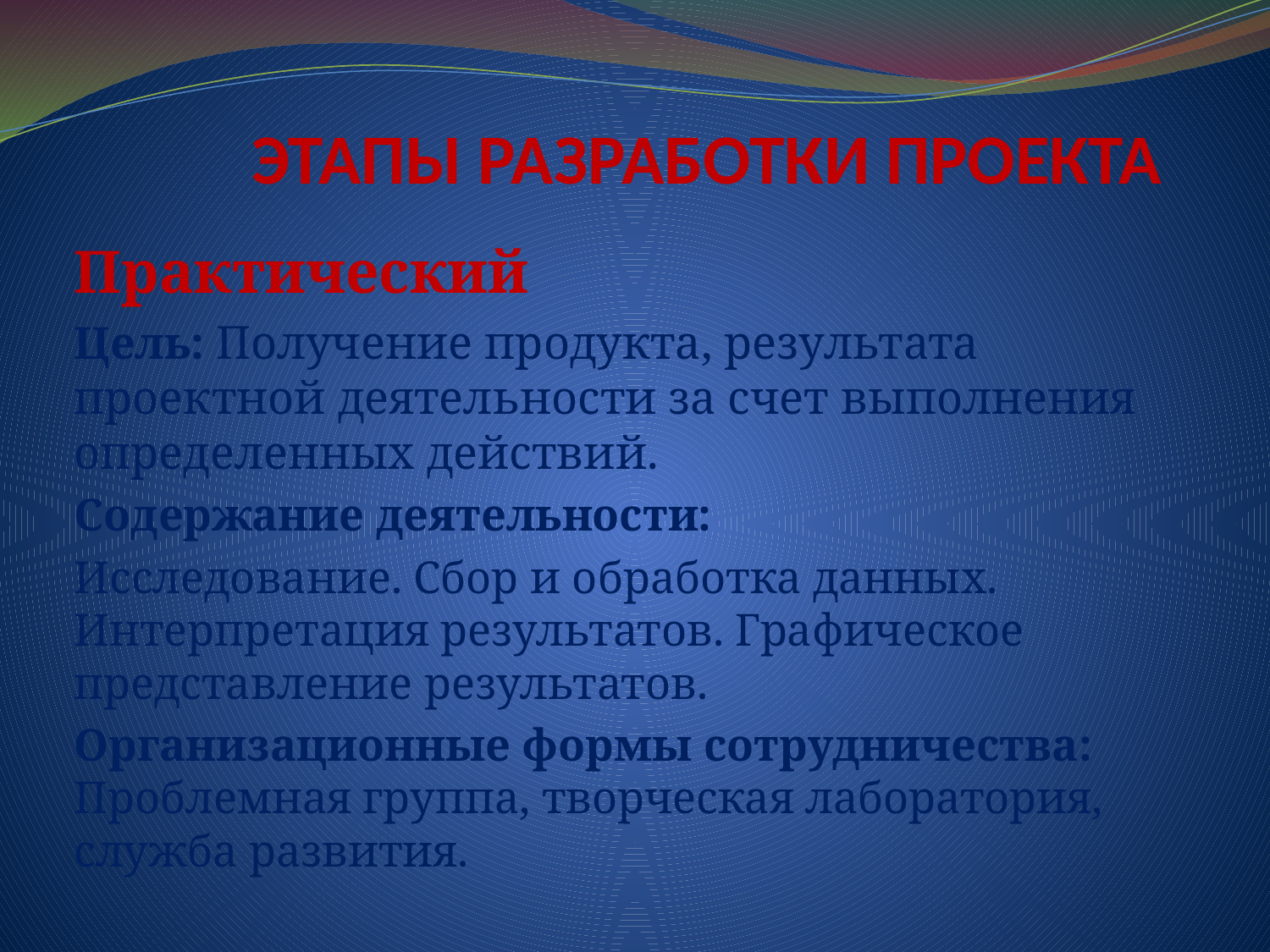

# ЭТАПЫ РАЗРАБОТКИ ПРОЕКТА
Практический
Цель: Получение продукта, результата проектной деятельности за счет выполнения определенных действий.
Содержание деятельности:
Исследование. Сбор и обработка данных. Интерпретация результатов. Графическое представление результатов.
Организационные формы сотрудничества: Проблемная группа, творческая лаборатория, служба развития.